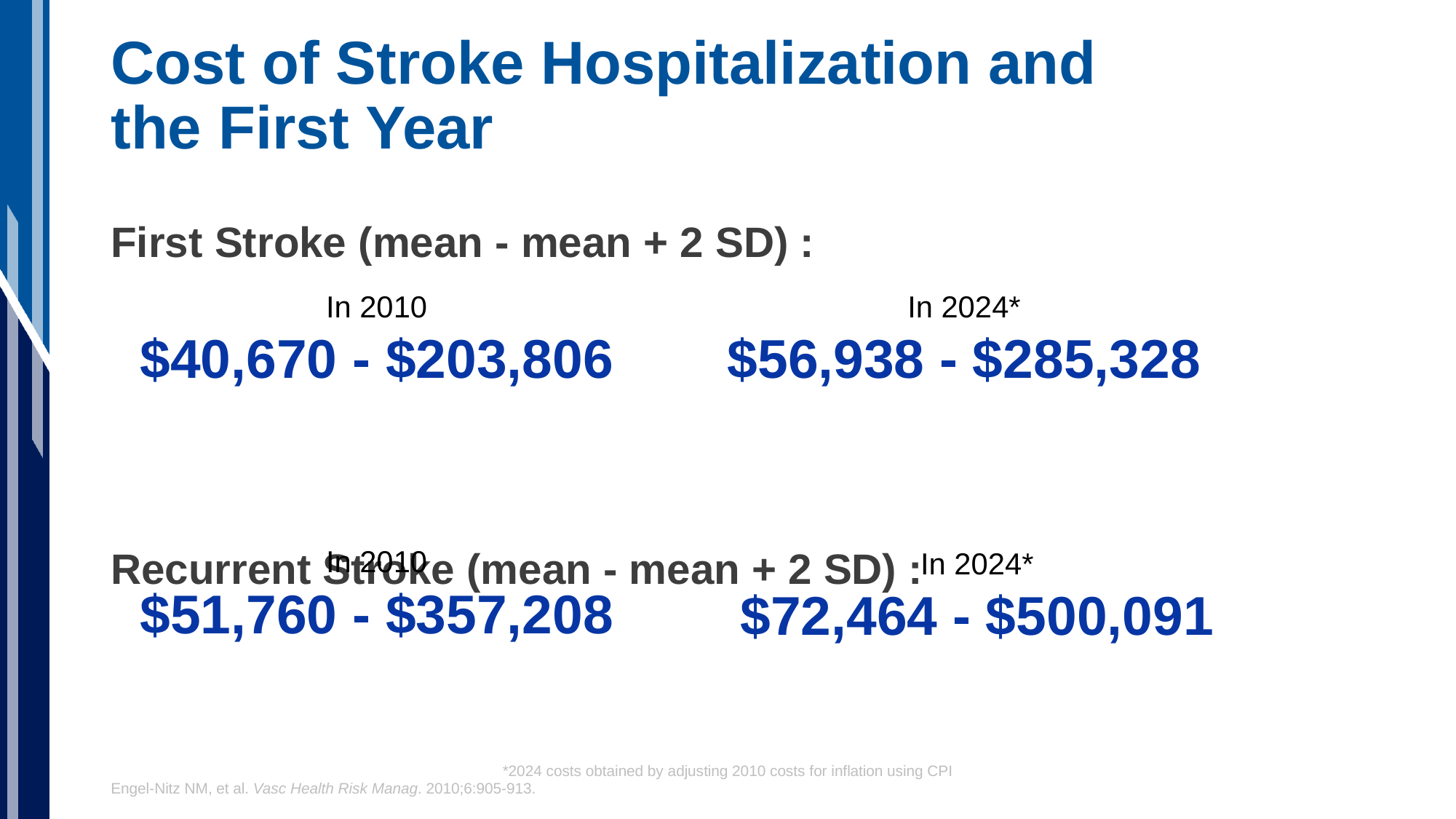

# Cost of Stroke Hospitalization and the First Year
First Stroke (mean - mean + 2 SD) :

Recurrent Stroke (mean - mean + 2 SD) :
In 2010
$40,670 - $203,806
In 2024*
$56,938 - $285,328
In 2010
$51,760 - $357,208
In 2024*
$72,464 - $500,091
*2024 costs obtained by adjusting 2010 costs for inflation using CPI
Engel-Nitz NM, et al. Vasc Health Risk Manag. 2010;6:905-913.